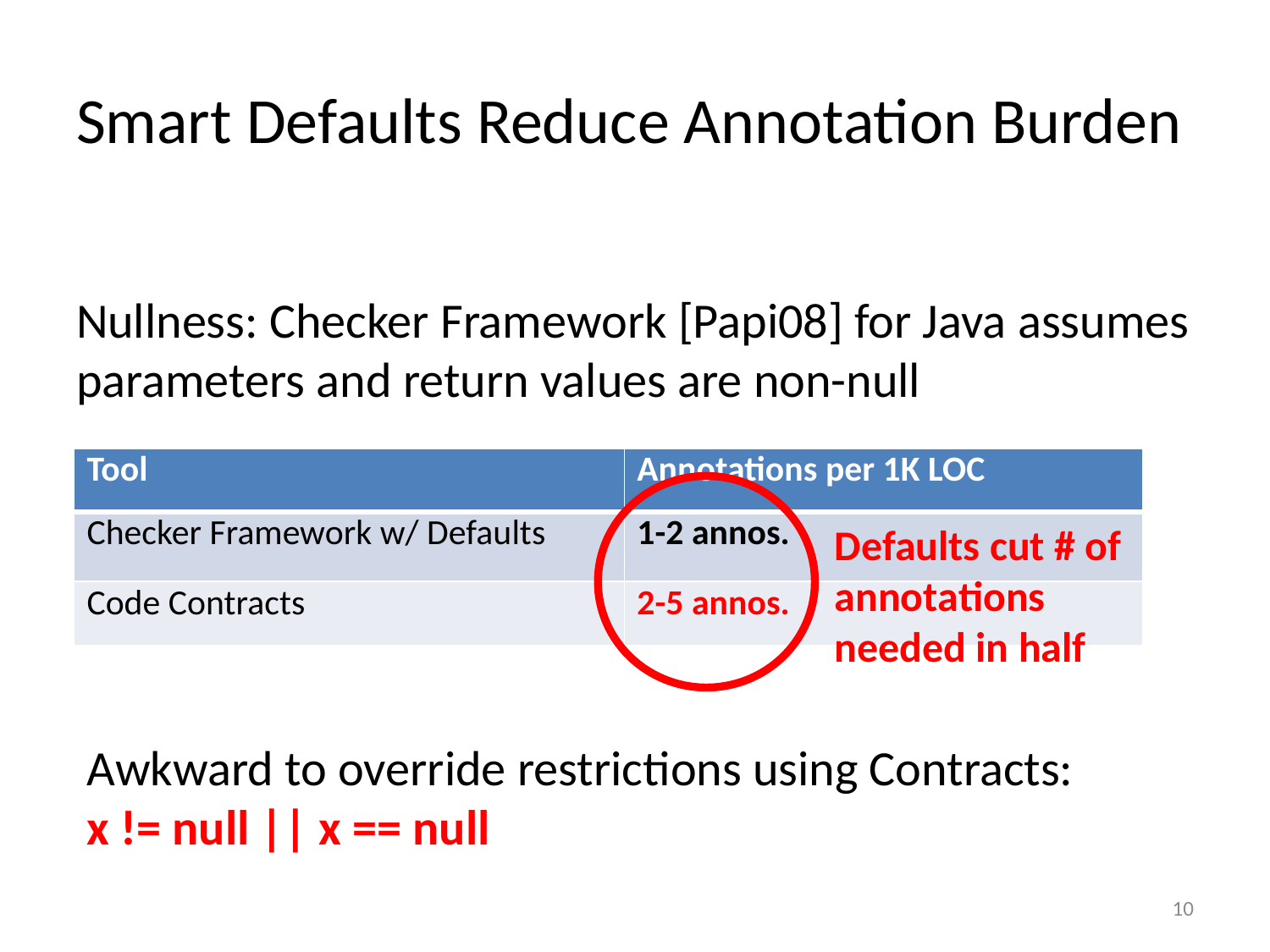

# Smart Defaults Reduce Annotation Burden

Nullness: Checker Framework [Papi08] for Java assumes parameters and return values are non-null

| Tool | Annotations per 1K LOC |
| --- | --- |
| Checker Framework w/ Defaults | 1-2 annos. |
| Code Contracts | 2-5 annos. |

Defaults cut # of annotations needed in half
Awkward to override restrictions using Contracts:
x != null || x == null

10